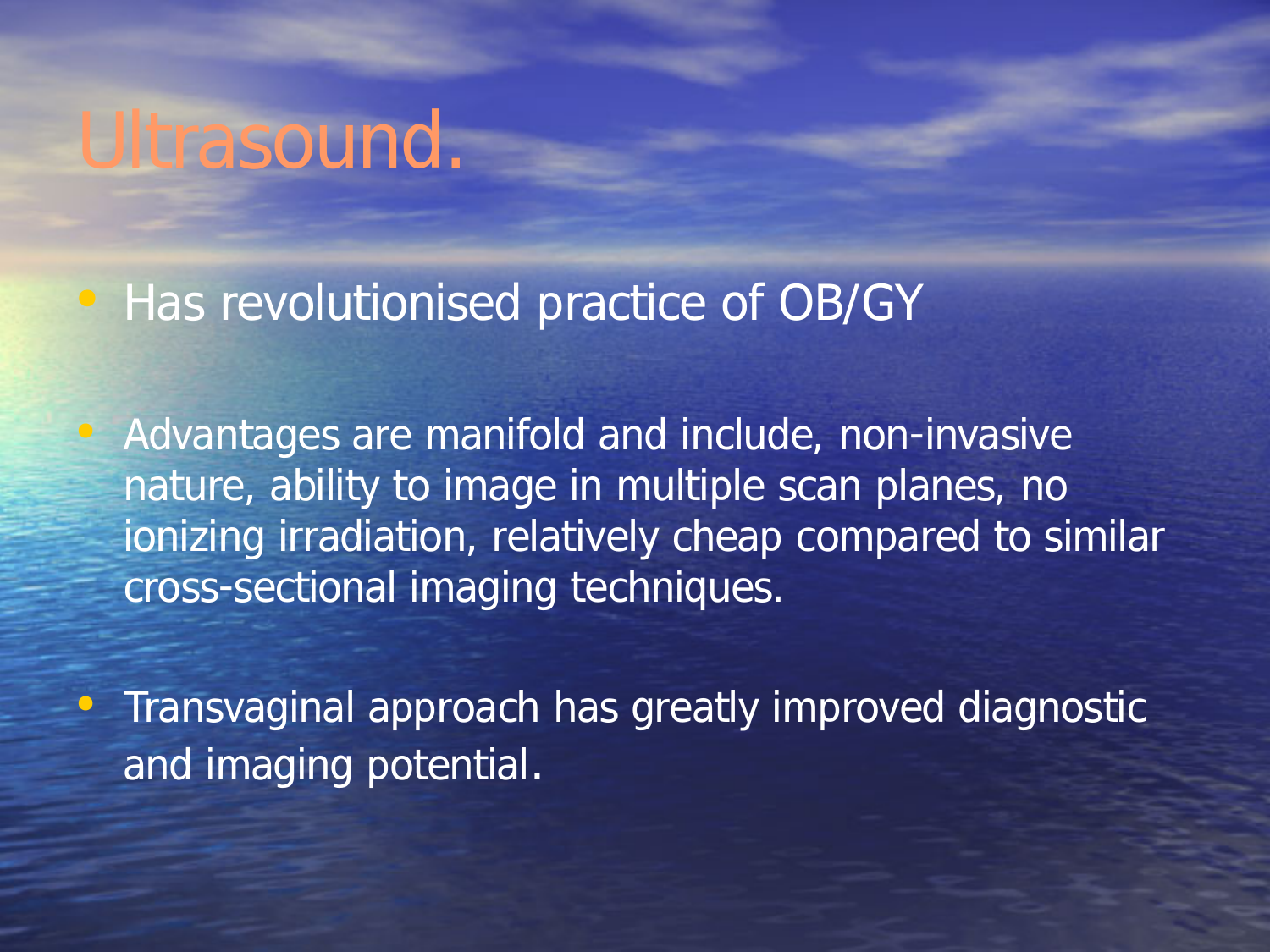

# Ultrasound.
Has revolutionised practice of OB/GY

Advantages are manifold and include, non-invasive nature, ability to image in multiple scan planes, no ionizing irradiation, relatively cheap compared to similar cross-sectional imaging techniques.

Transvaginal approach has greatly improved diagnostic and imaging potential.